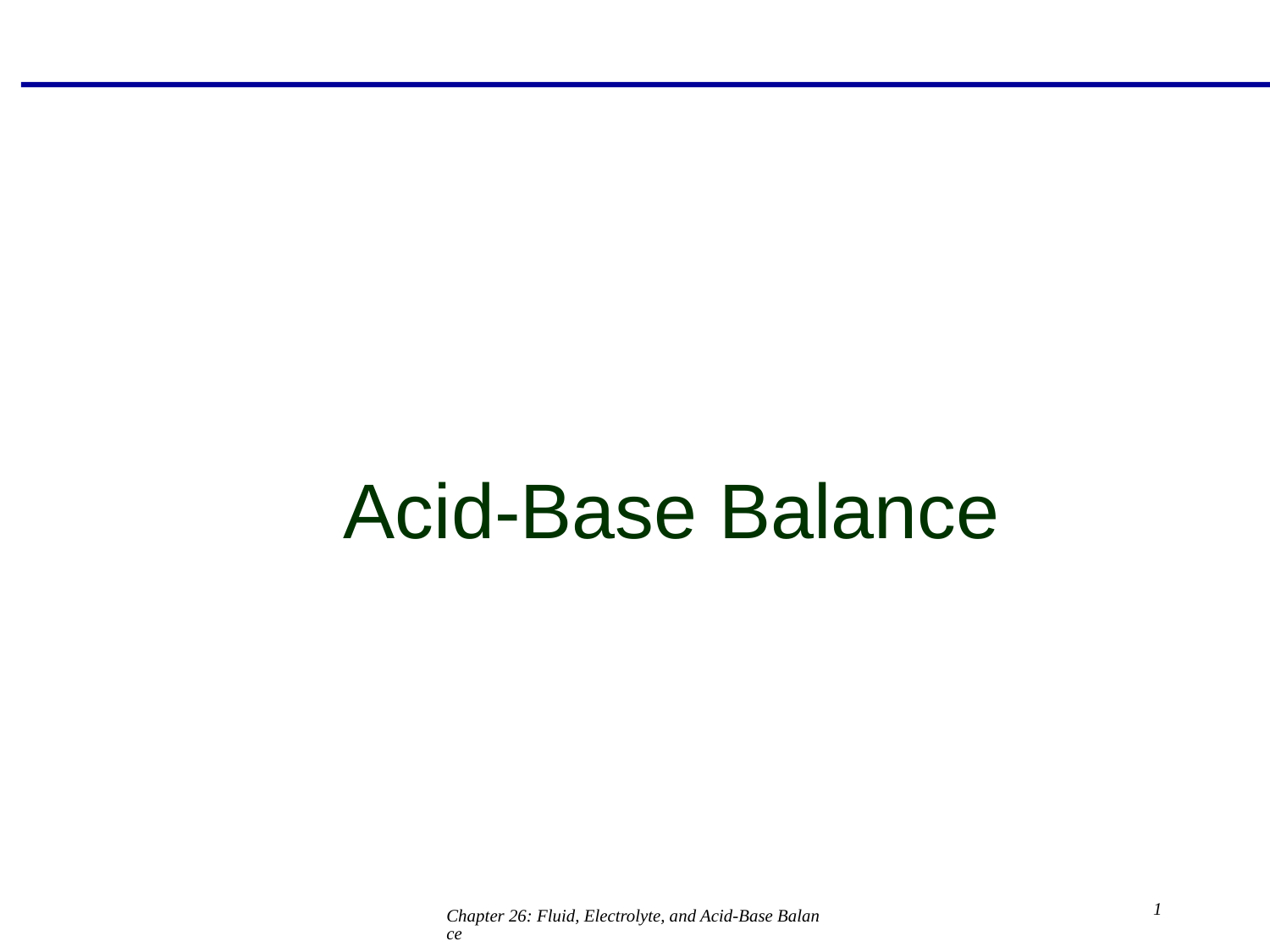

Acid-Base Balance
1
Chapter 26: Fluid, Electrolyte, and Acid-Base Balance